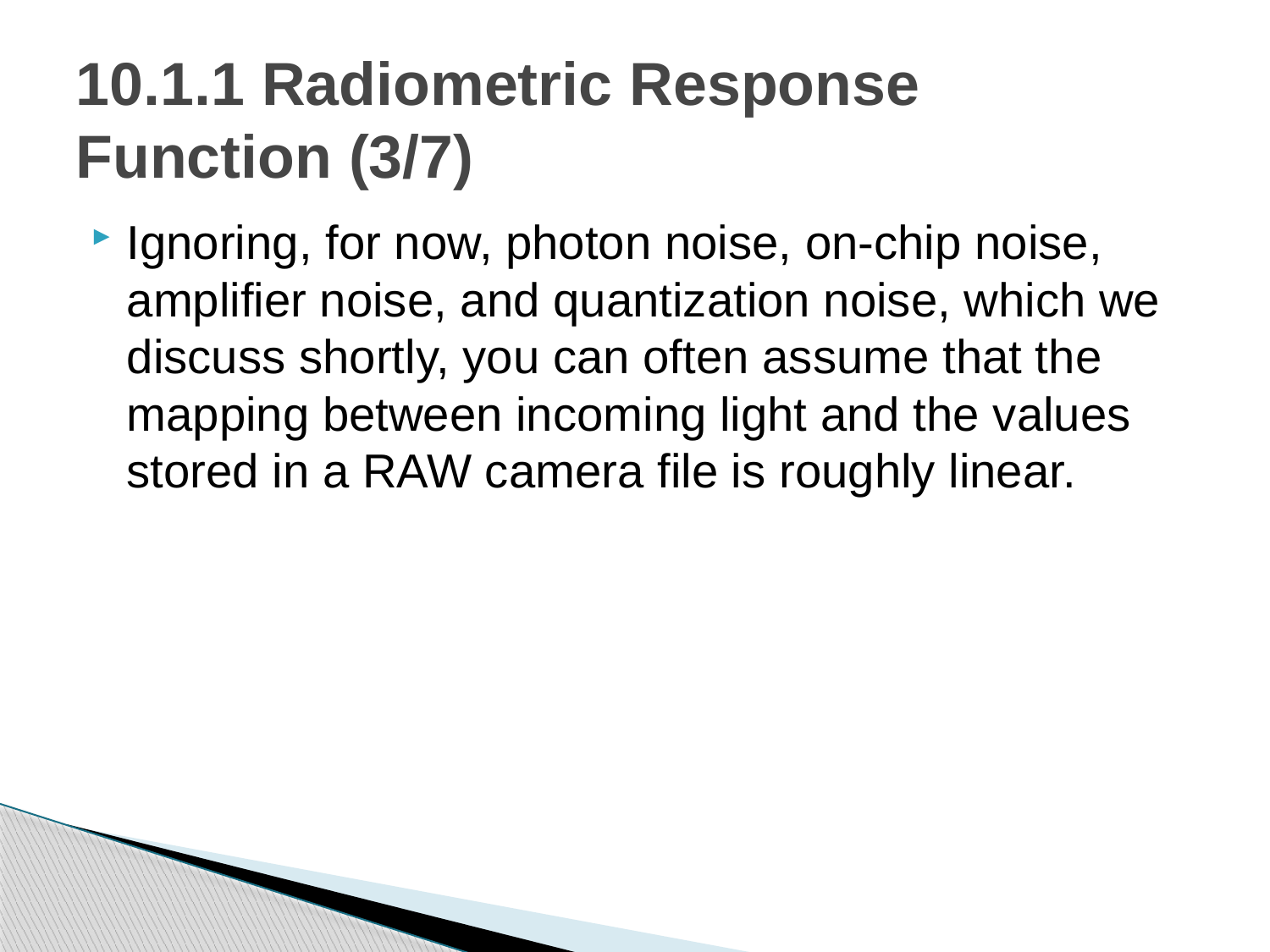

# 10.1.1 Radiometric Response Function (3/7)
Ignoring, for now, photon noise, on-chip noise, amplifier noise, and quantization noise, which we discuss shortly, you can often assume that the mapping between incoming light and the values stored in a RAW camera file is roughly linear.